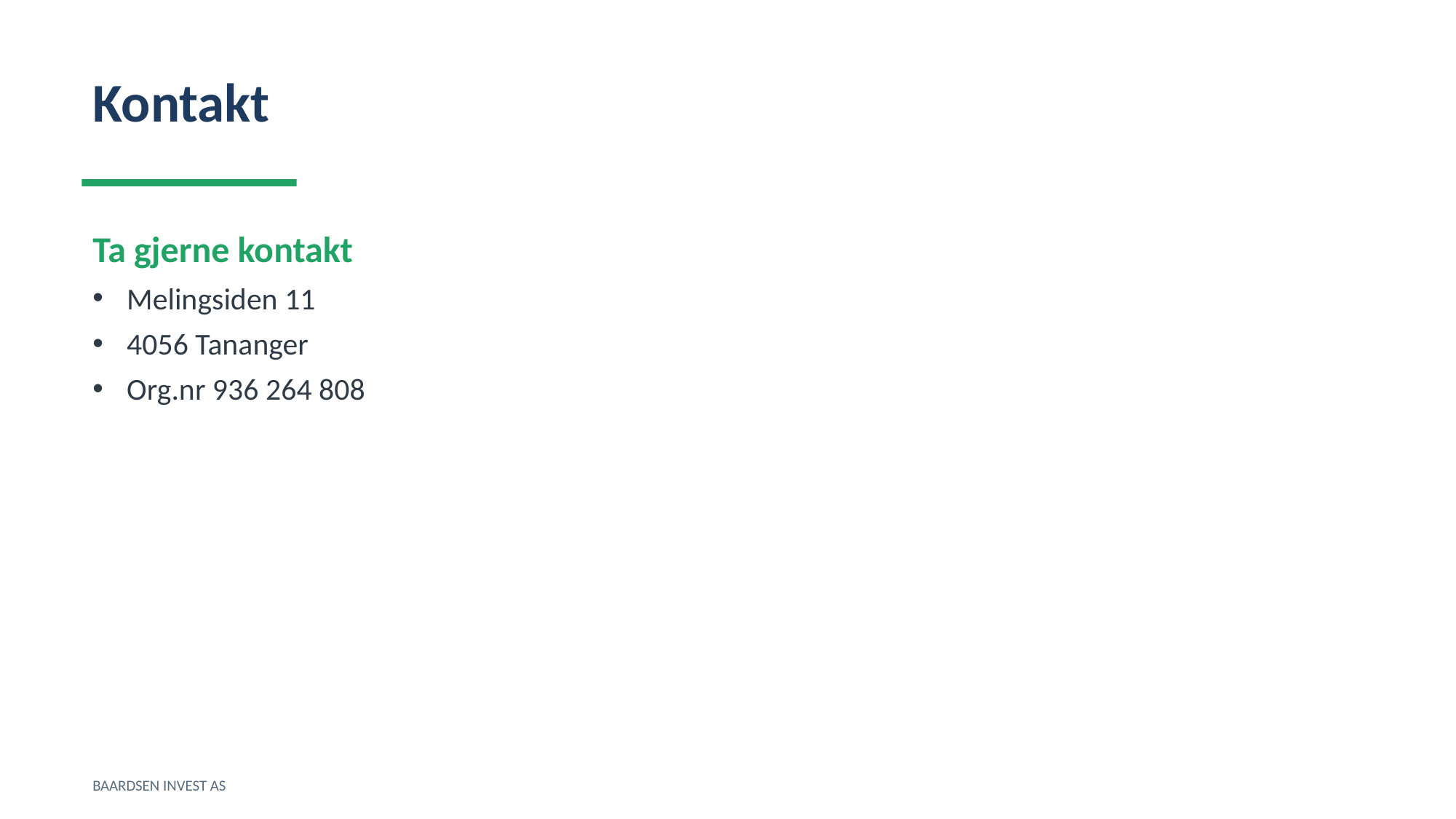

Kontakt

Ta gjerne kontakt
Melingsiden 11
4056 Tananger
Org.nr 936 264 808
BAARDSEN INVEST AS